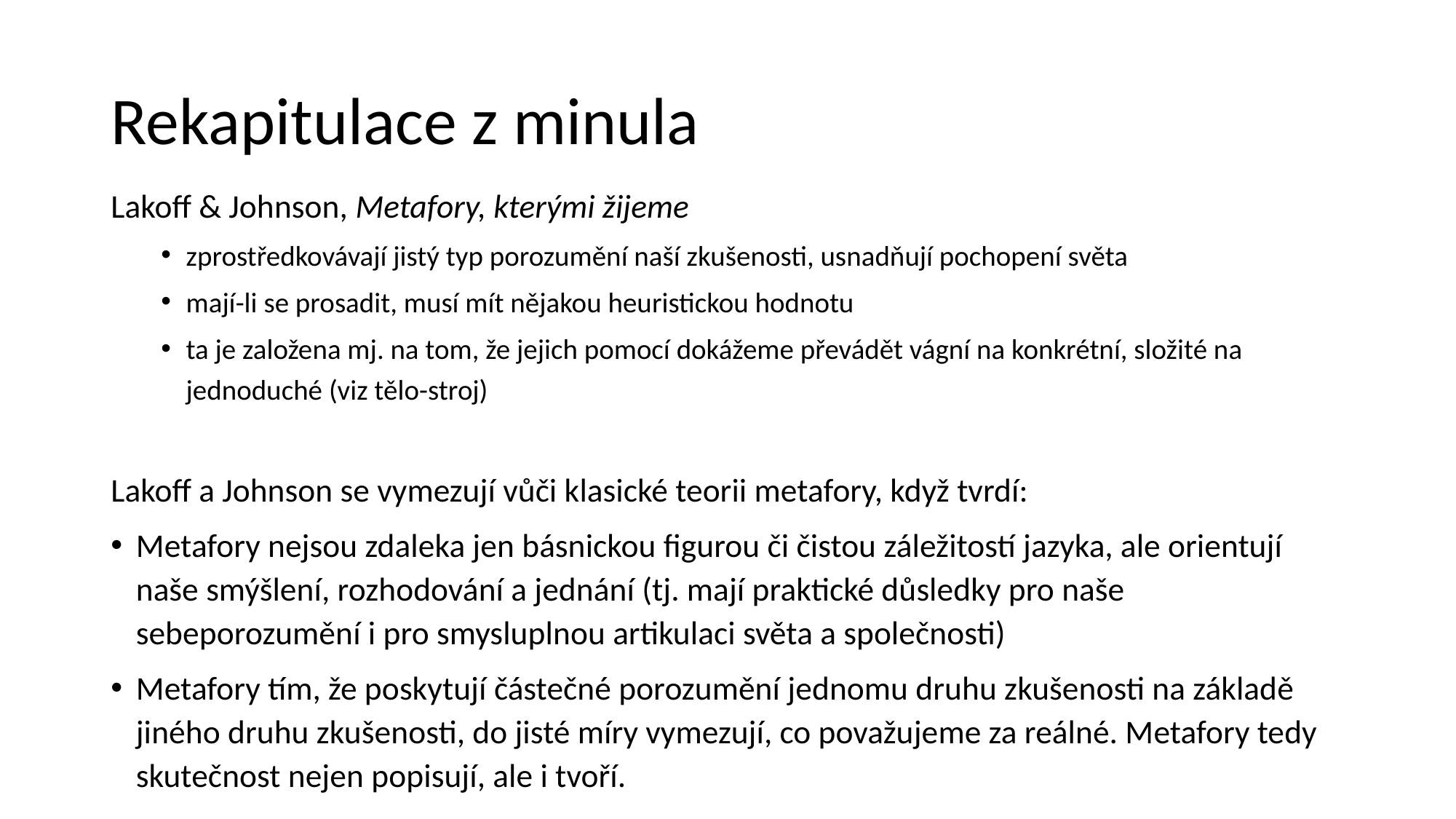

# Rekapitulace z minula
Lakoff & Johnson, Metafory, kterými žijeme
zprostředkovávají jistý typ porozumění naší zkušenosti, usnadňují pochopení světa
mají-li se prosadit, musí mít nějakou heuristickou hodnotu
ta je založena mj. na tom, že jejich pomocí dokážeme převádět vágní na konkrétní, složité na jednoduché (viz tělo-stroj)

Lakoff a Johnson se vymezují vůči klasické teorii metafory, když tvrdí:
Metafory nejsou zdaleka jen básnickou figurou či čistou záležitostí jazyka, ale orientují naše smýšlení, rozhodování a jednání (tj. mají praktické důsledky pro naše sebeporozumění i pro smysluplnou artikulaci světa a společnosti)
Metafory tím, že poskytují částečné porozumění jednomu druhu zkušenosti na základě jiného druhu zkušenosti, do jisté míry vymezují, co považujeme za reálné. Metafory tedy skutečnost nejen popisují, ale i tvoří.